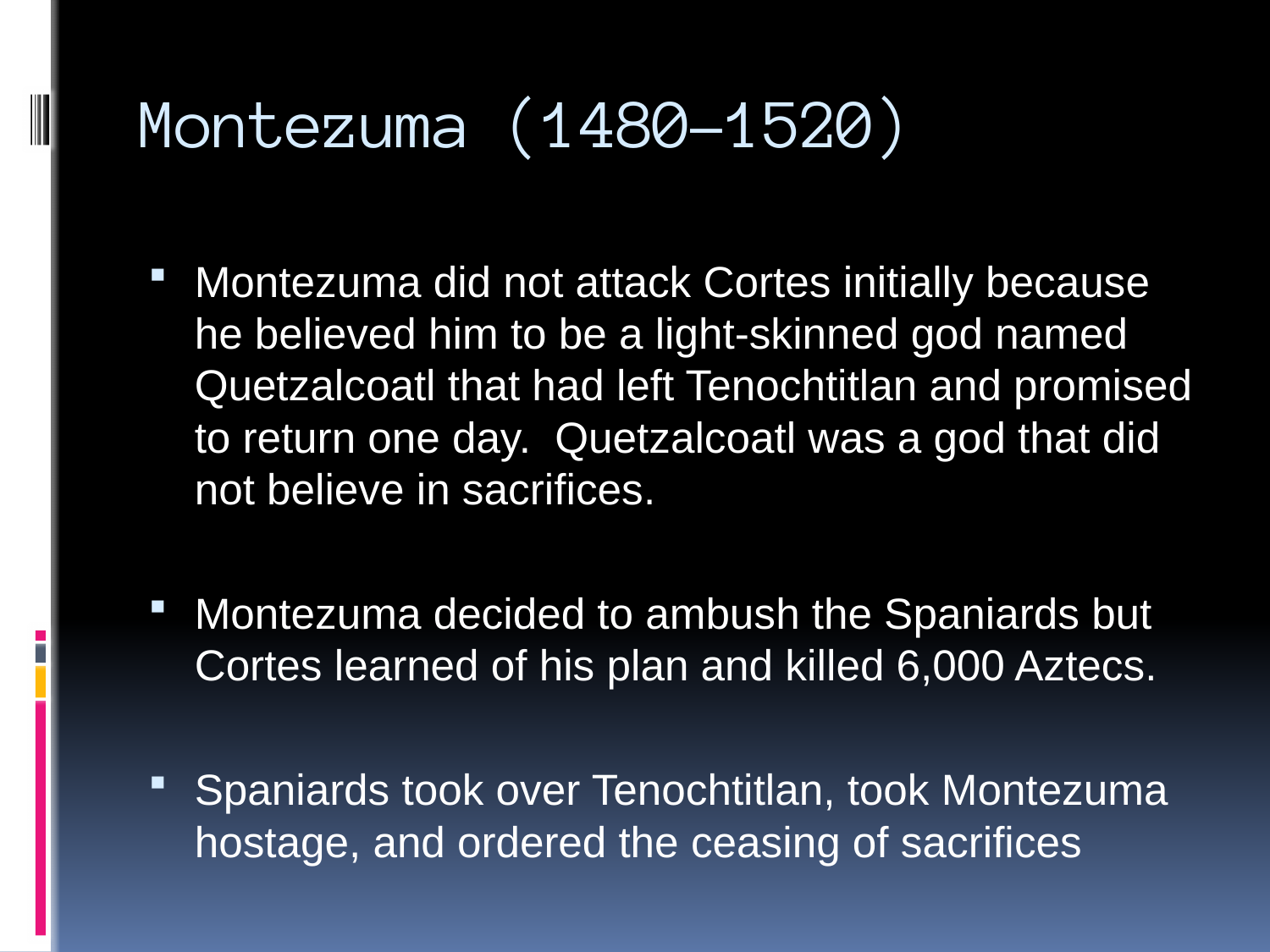

# Montezuma (1480-1520)
Montezuma did not attack Cortes initially because he believed him to be a light-skinned god named Quetzalcoatl that had left Tenochtitlan and promised to return one day.  Quetzalcoatl was a god that did not believe in sacrifices.

Montezuma decided to ambush the Spaniards but Cortes learned of his plan and killed 6,000 Aztecs.

Spaniards took over Tenochtitlan, took Montezuma hostage, and ordered the ceasing of sacrifices